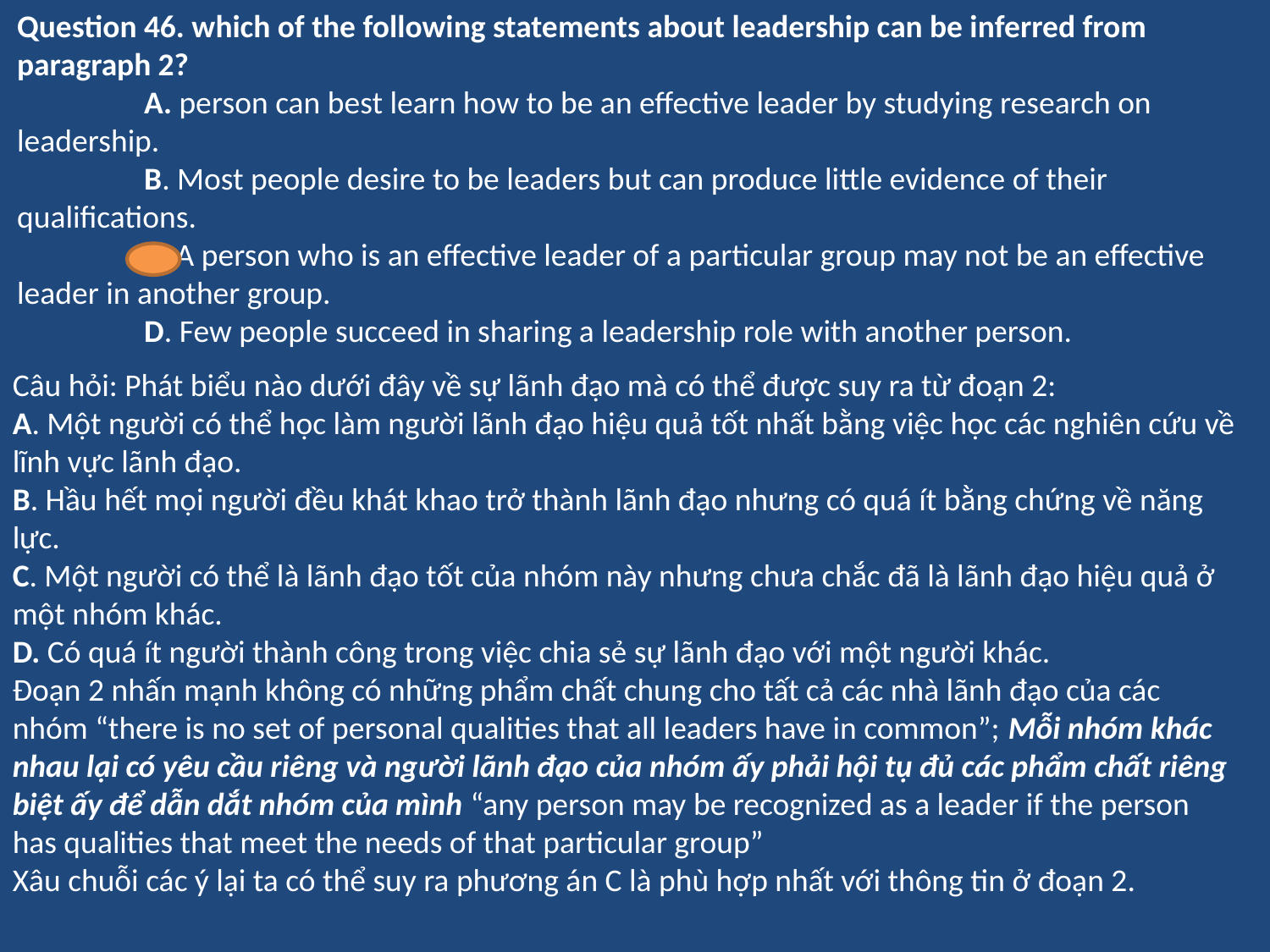

Question 46. which of the following statements about leadership can be inferred from paragraph 2?
	A. person can best learn how to be an effective leader by studying research on leadership.
	B. Most people desire to be leaders but can produce little evidence of their qualifications.
	C. A person who is an effective leader of a particular group may not be an effective leader in another group.
	D. Few people succeed in sharing a leadership role with another person.

Câu hỏi: Phát biểu nào dưới đây về sự lãnh đạo mà có thể được suy ra từ đoạn 2:
A. Một người có thể học làm người lãnh đạo hiệu quả tốt nhất bằng việc học các nghiên cứu về lĩnh vực lãnh đạo.
B. Hầu hết mọi người đều khát khao trở thành lãnh đạo nhưng có quá ít bằng chứng về năng lực.
C. Một người có thể là lãnh đạo tốt của nhóm này nhưng chưa chắc đã là lãnh đạo hiệu quả ở một nhóm khác.
D. Có quá ít người thành công trong việc chia sẻ sự lãnh đạo với một người khác.
Đoạn 2 nhấn mạnh không có những phẩm chất chung cho tất cả các nhà lãnh đạo của các nhóm “there is no set of personal qualities that all leaders have in common”; Mỗi nhóm khác nhau lại có yêu cầu riêng và người lãnh đạo của nhóm ấy phải hội tụ đủ các phẩm chất riêng biệt ấy để dẫn dắt nhóm của mình “any person may be recognized as a leader if the person has qualities that meet the needs of that particular group”
Xâu chuỗi các ý lại ta có thể suy ra phương án C là phù hợp nhất với thông tin ở đoạn 2.